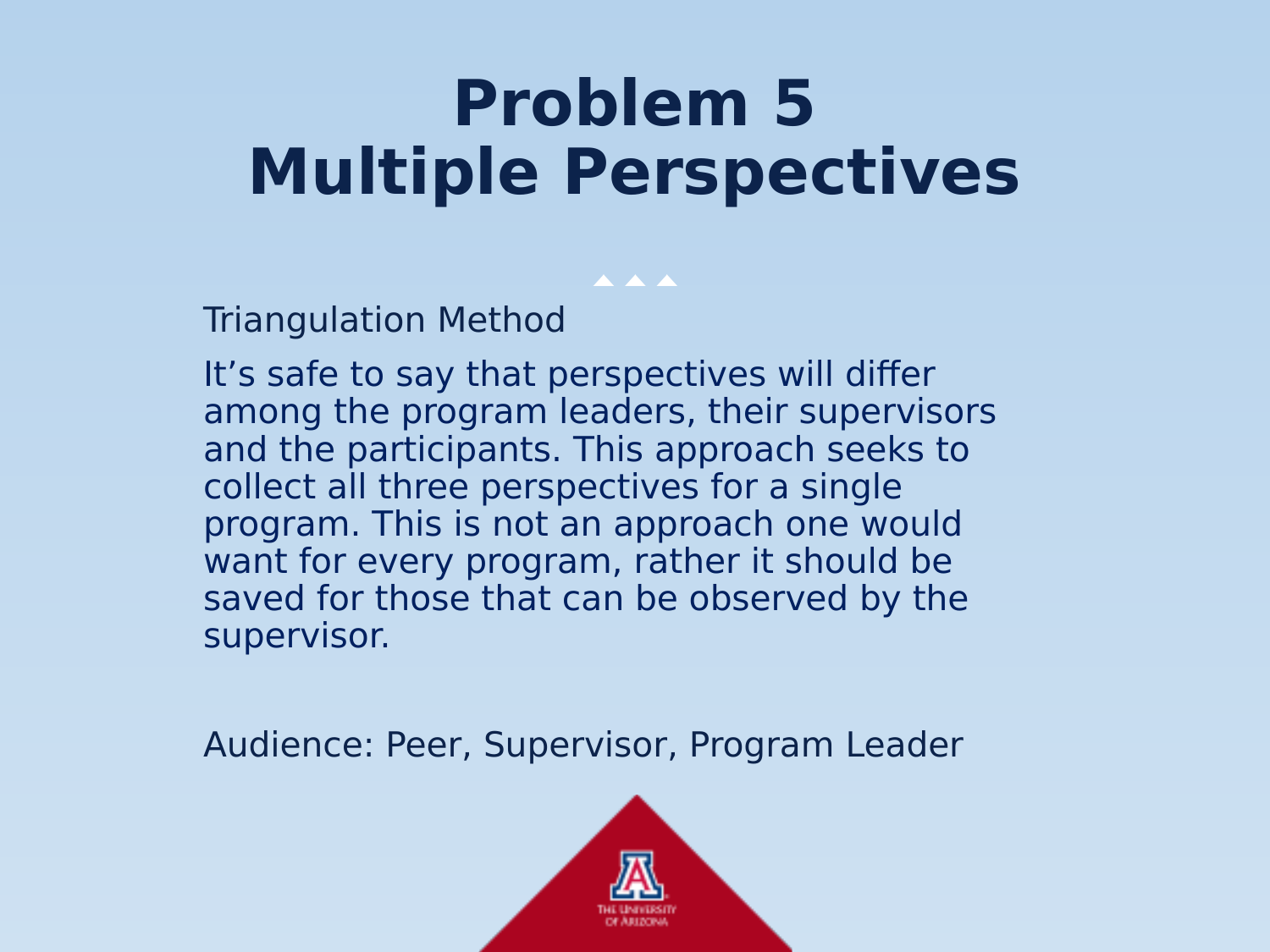

# Problem 5 Multiple Perspectives
Triangulation Method
It’s safe to say that perspectives will differ among the program leaders, their supervisors and the participants. This approach seeks to collect all three perspectives for a single program. This is not an approach one would want for every program, rather it should be saved for those that can be observed by the supervisor.

Audience: Peer, Supervisor, Program Leader